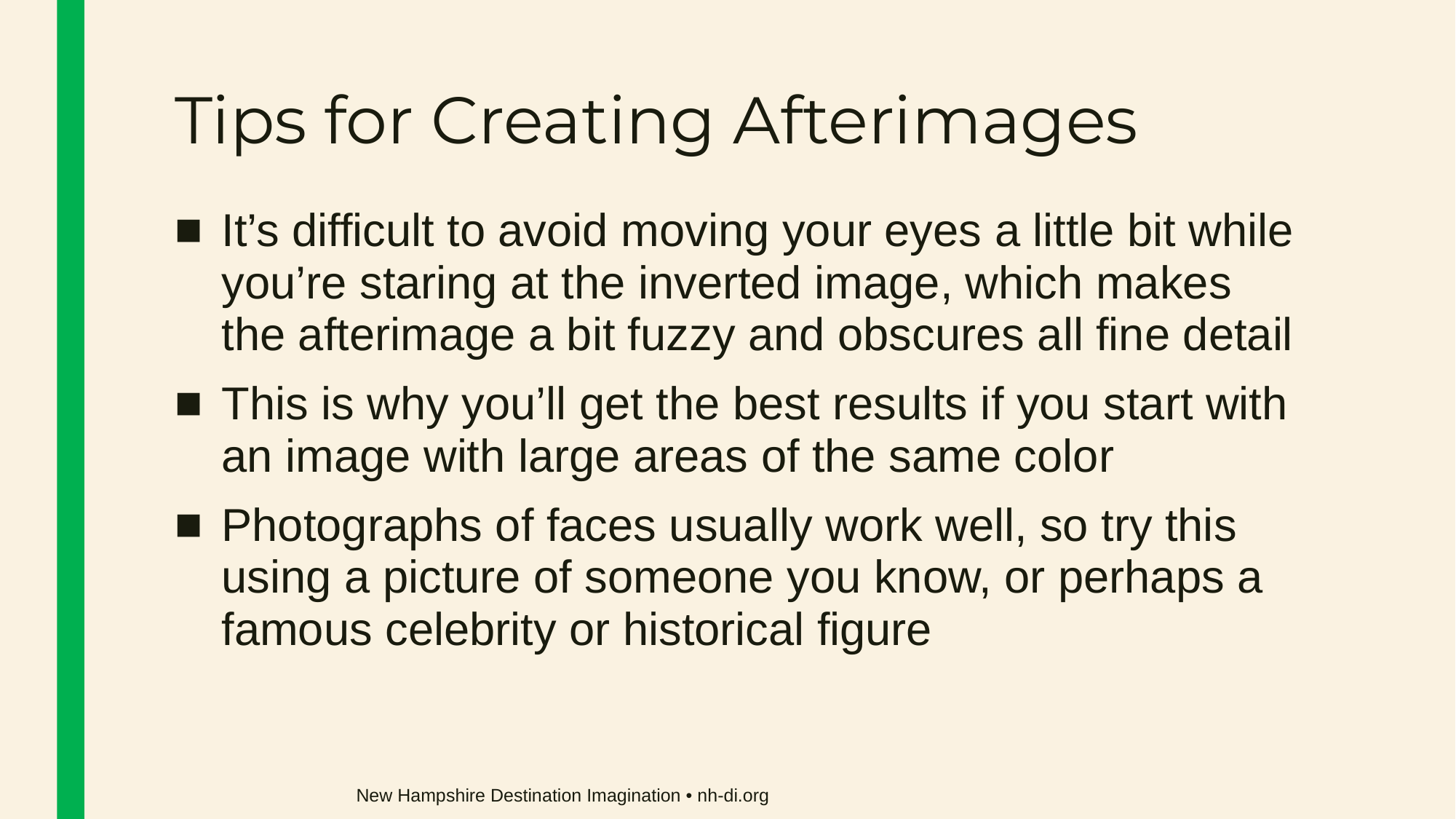

# Tips for Creating Afterimages
It’s difficult to avoid moving your eyes a little bit while you’re staring at the inverted image, which makes the afterimage a bit fuzzy and obscures all fine detail
This is why you’ll get the best results if you start with an image with large areas of the same color
Photographs of faces usually work well, so try this using a picture of someone you know, or perhaps a famous celebrity or historical figure

New Hampshire Destination Imagination • nh-di.org